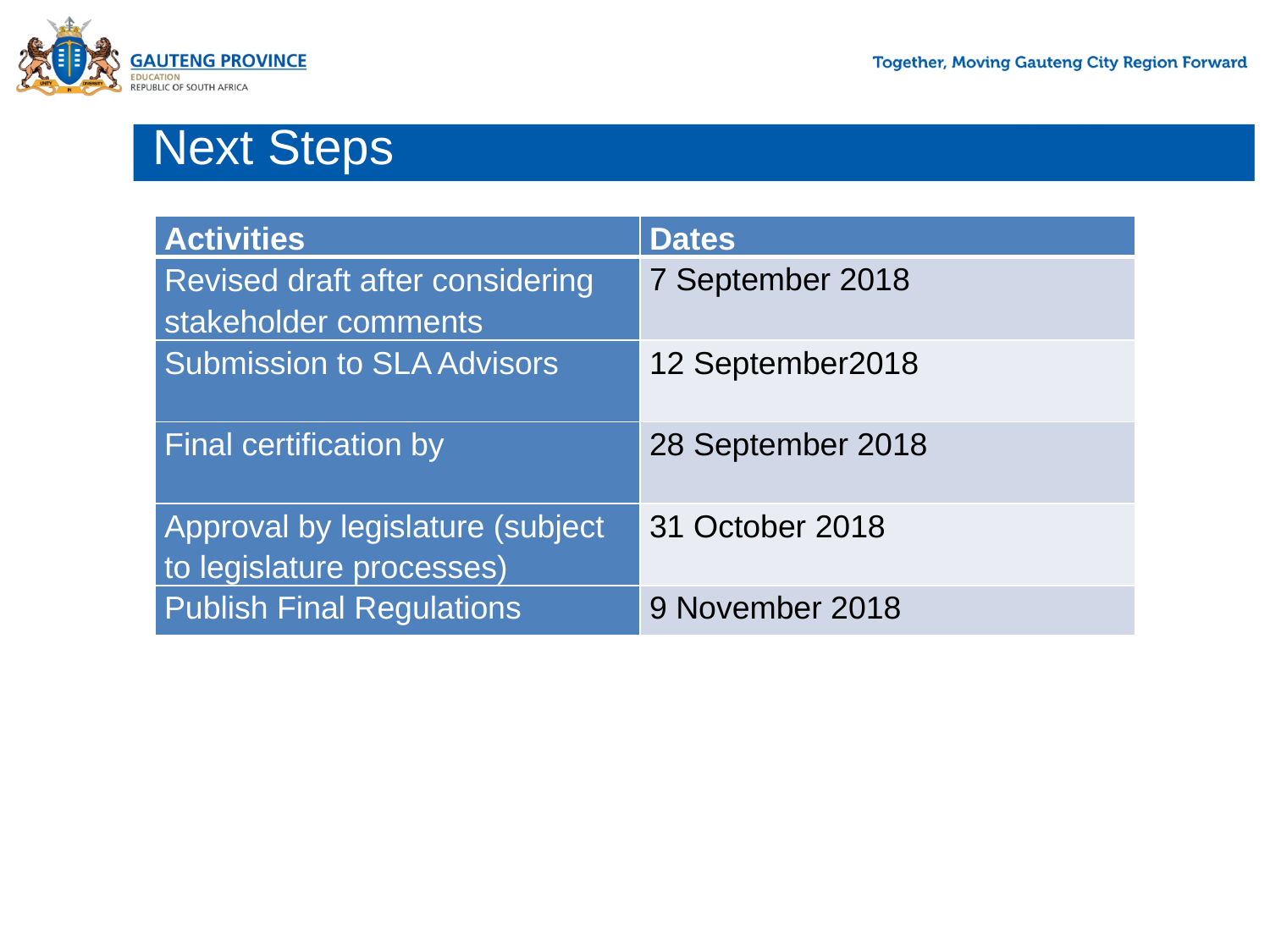

# Next Steps

| Activities | Dates |
| --- | --- |
| Revised draft after considering stakeholder comments | 7 September 2018 |
| Submission to SLA Advisors | 12 September2018 |
| Final certification by | 28 September 2018 |
| Approval by legislature (subject to legislature processes) | 31 October 2018 |
| Publish Final Regulations | 9 November 2018 |